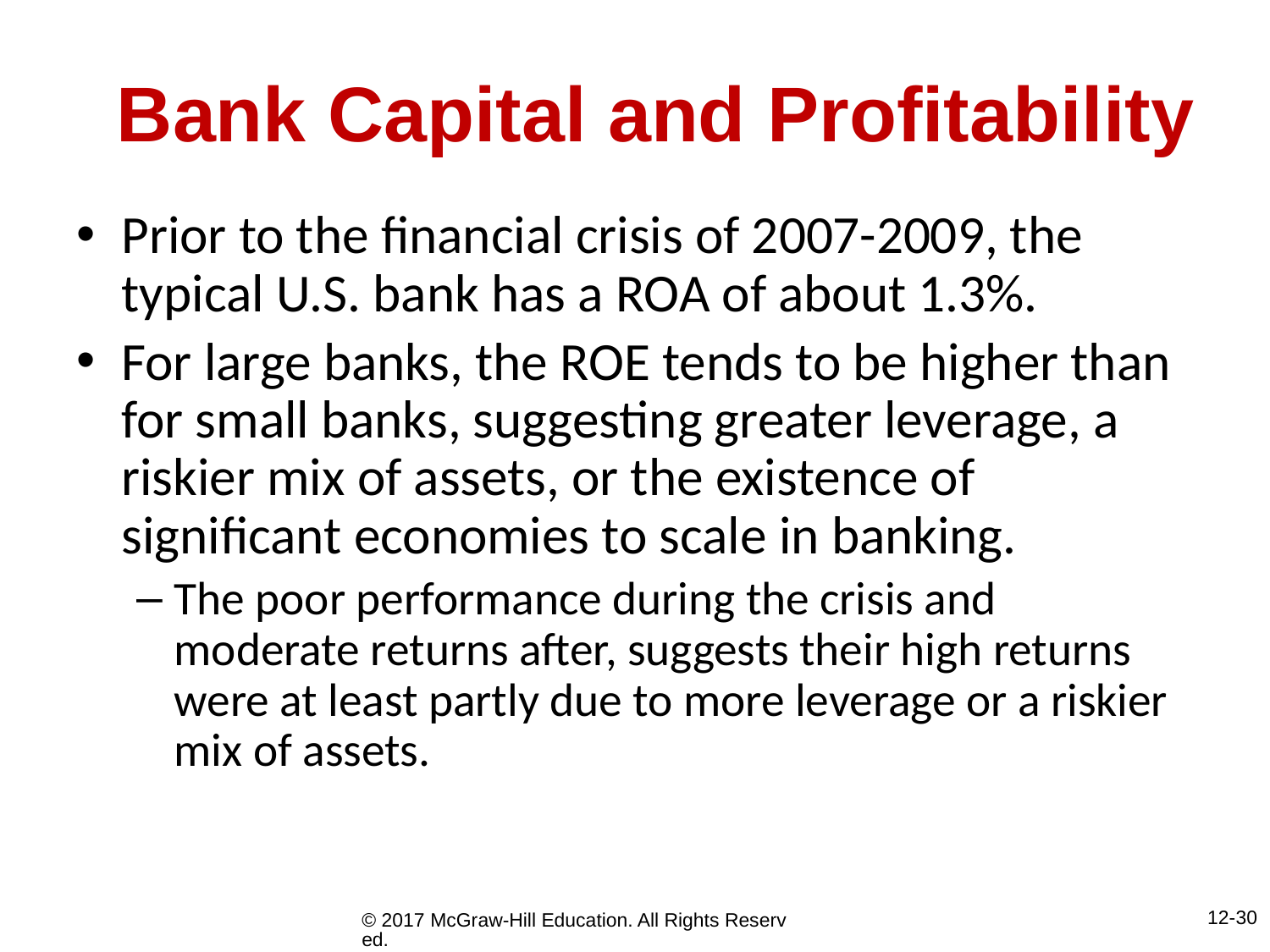

# Bank Capital and Profitability
Prior to the financial crisis of 2007-2009, the typical U.S. bank has a ROA of about 1.3%.
For large banks, the ROE tends to be higher than for small banks, suggesting greater leverage, a riskier mix of assets, or the existence of significant economies to scale in banking.
The poor performance during the crisis and moderate returns after, suggests their high returns were at least partly due to more leverage or a riskier mix of assets.
12-30
© 2017 McGraw-Hill Education. All Rights Reserved.